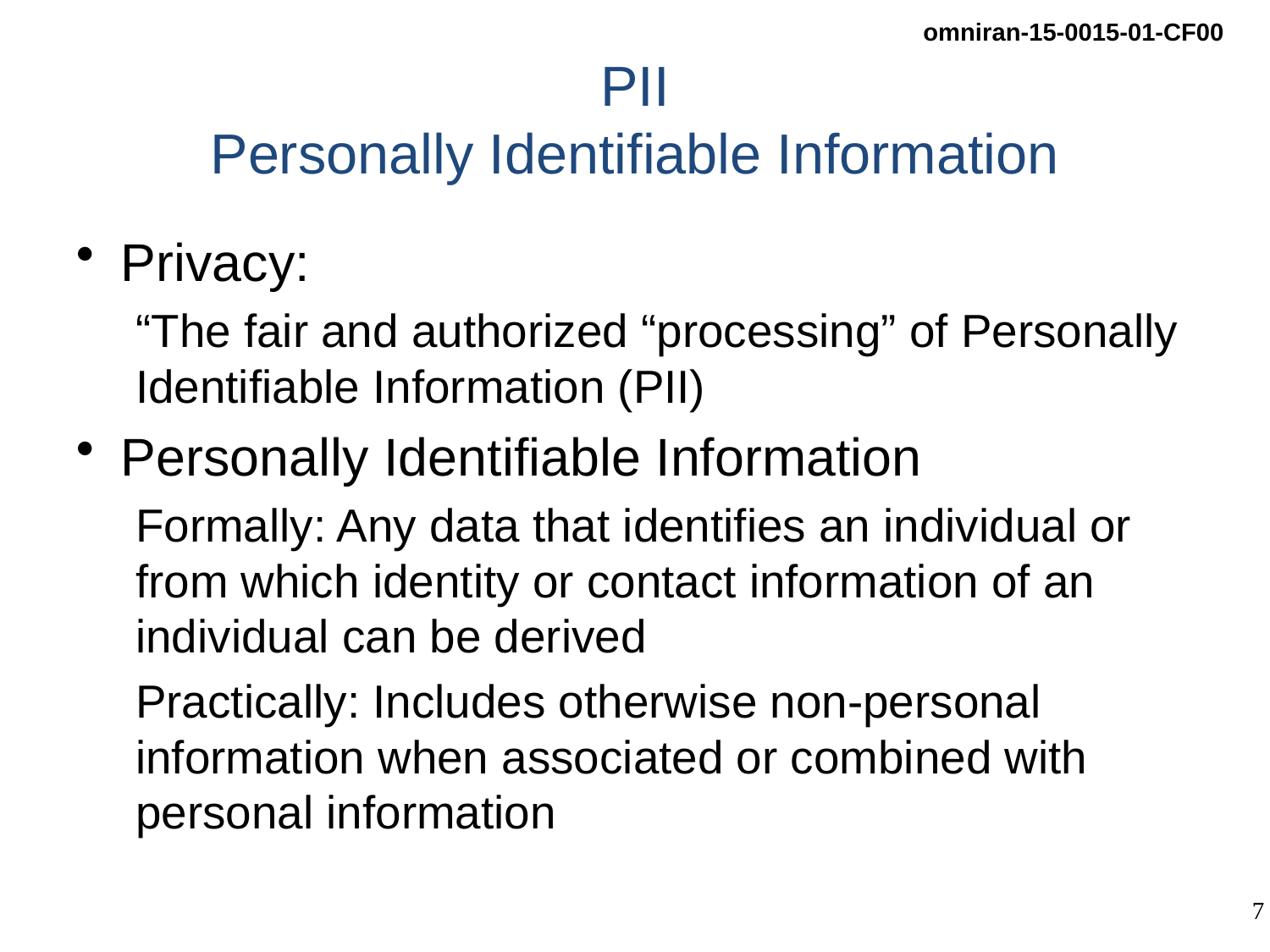

# PII Personally Identifiable Information
Privacy:
“The fair and authorized “processing” of Personally Identifiable Information (PII)
Personally Identifiable Information
Formally: Any data that identifies an individual or from which identity or contact information of an individual can be derived
Practically: Includes otherwise non-personal information when associated or combined with personal information